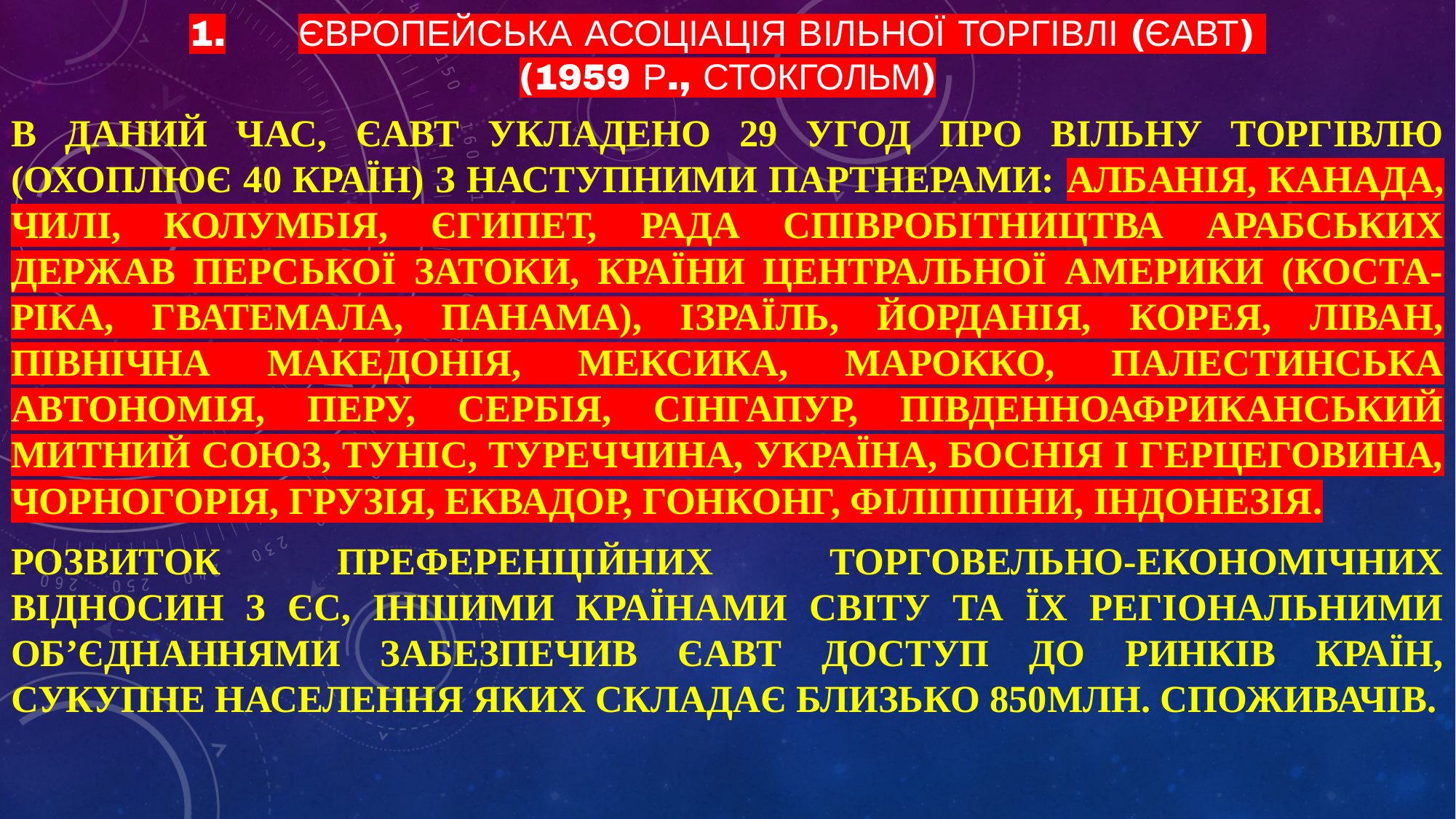

# 1.	Європейська асоціація вільної торгівлі (ЄАВТ) (1959 р., Стокгольм)
В даний час, ЄАВТ укладено 29 угод про вільну торгівлю (охоплює 40 країн) з наступними партнерами: Албанія, Канада, Чилі, Колумбія, Єгипет, Рада співробітництва арабських держав Перської затоки, країни Центральної Америки (Коста-Ріка, Гватемала, Панама), Ізраїль, Йорданія, Корея, Ліван, Північна Македонія, Мексика, Марокко, Палестинська автономія, Перу, Сербія, Сінгапур, Південноафриканський митний союз, Туніс, Туреччина, Україна, Боснія і Герцеговина, Чорногорія, Грузія, Еквадор, Гонконг, Філіппіни, Індонезія.
Розвиток преференційних торговельно-економічних відносин з ЄС, іншими країнами світу та їх регіональними об’єднаннями забезпечив ЄАВТ доступ до ринків країн, сукупне населення яких складає близько 850млн. споживачів.